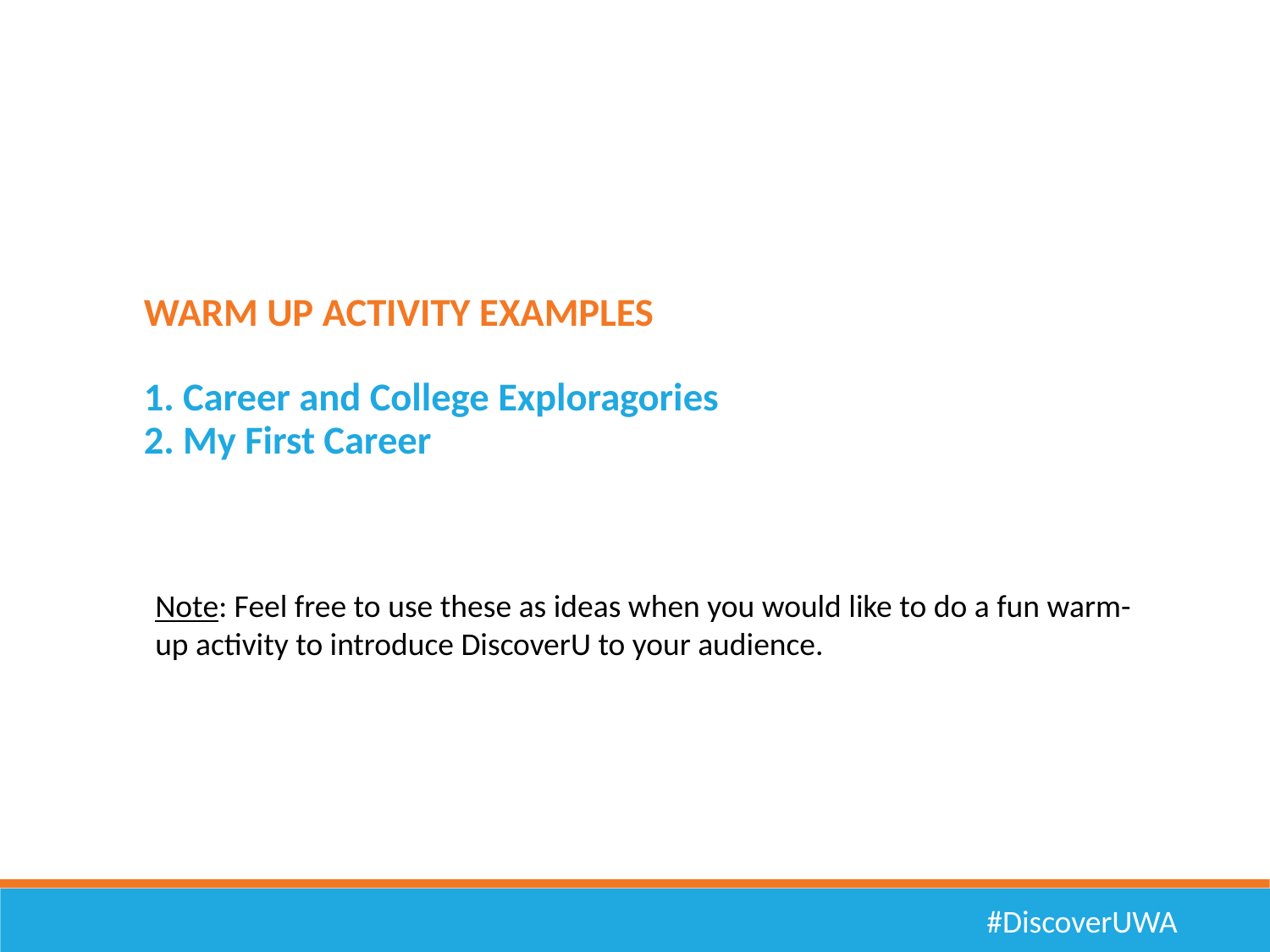

# WARM UP ACTIVITY EXAMPLES 1. Career and College Exploragories 2. My First Career
Note: Feel free to use these as ideas when you would like to do a fun warm-up activity to introduce DiscoverU to your audience.

#DiscoverUWA